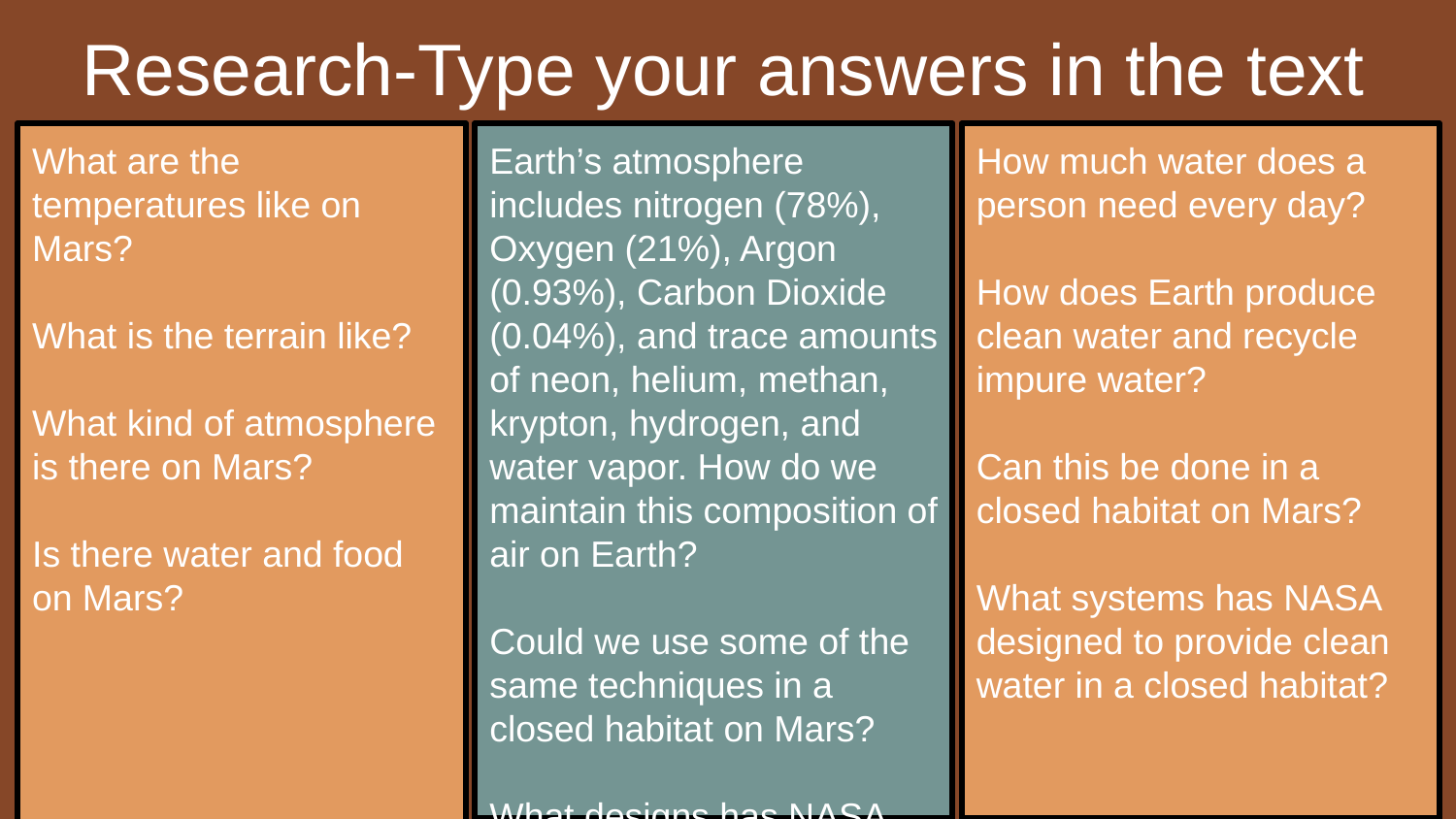

Research-Type your answers in the text boxes.
Helpful Websites:

https://marsed.asu.edu/marsepedia

https://mars.nasa.gov/all-about-mars/facts/#?c=inspace&s=distance

HERA- Human Exploration Research Analog: https://www.nasa.gov/analogs/hera
University of Arizona Controlled Environment Agriculture Center Prototype Lunar Greenhouse: https://cals.arizona.edu/lunargreenhouse/
1991-1993: Biosphere II’s Grand Experiement: https://tucson.com/biosphere-ii-s-grandexperiment/article_24dfae02-c6ac-11e5-b16a-2323b66e110b.html

How Living Inside Biosphere 2 Changed These Scientists’ Lives: http://mentalfloss.com/article/81553/how-living-inside-biosphere-2-changed-these-scientists-lives

The World’s Largest Earth Science Experiment: Biosphere 2: https://www.ecowatch.com/the-worldslargest-earth-science-experiment-biosphere-2-1882107636.html

International Space Station Hadfield Videos:
https://blogs.scientificamerican.com/psi-vid/top-10- commander-chris-hadfield-videos-from-the-iss/
https://www.spacestationexplorers.org/news-media/videos/

What are the temperatures like on Mars?

What is the terrain like?

What kind of atmosphere is there on Mars?

Is there water and food on Mars?
Earth’s atmosphere includes nitrogen (78%), Oxygen (21%), Argon (0.93%), Carbon Dioxide (0.04%), and trace amounts of neon, helium, methan, krypton, hydrogen, and water vapor. How do we maintain this composition of air on Earth?

Could we use some of the same techniques in a closed habitat on Mars?

What designs has NASA worked on that could guide us?
How much water does a person need every day?

How does Earth produce clean water and recycle impure water?

Can this be done in a closed habitat on Mars?

What systems has NASA designed to provide clean water in a closed habitat?